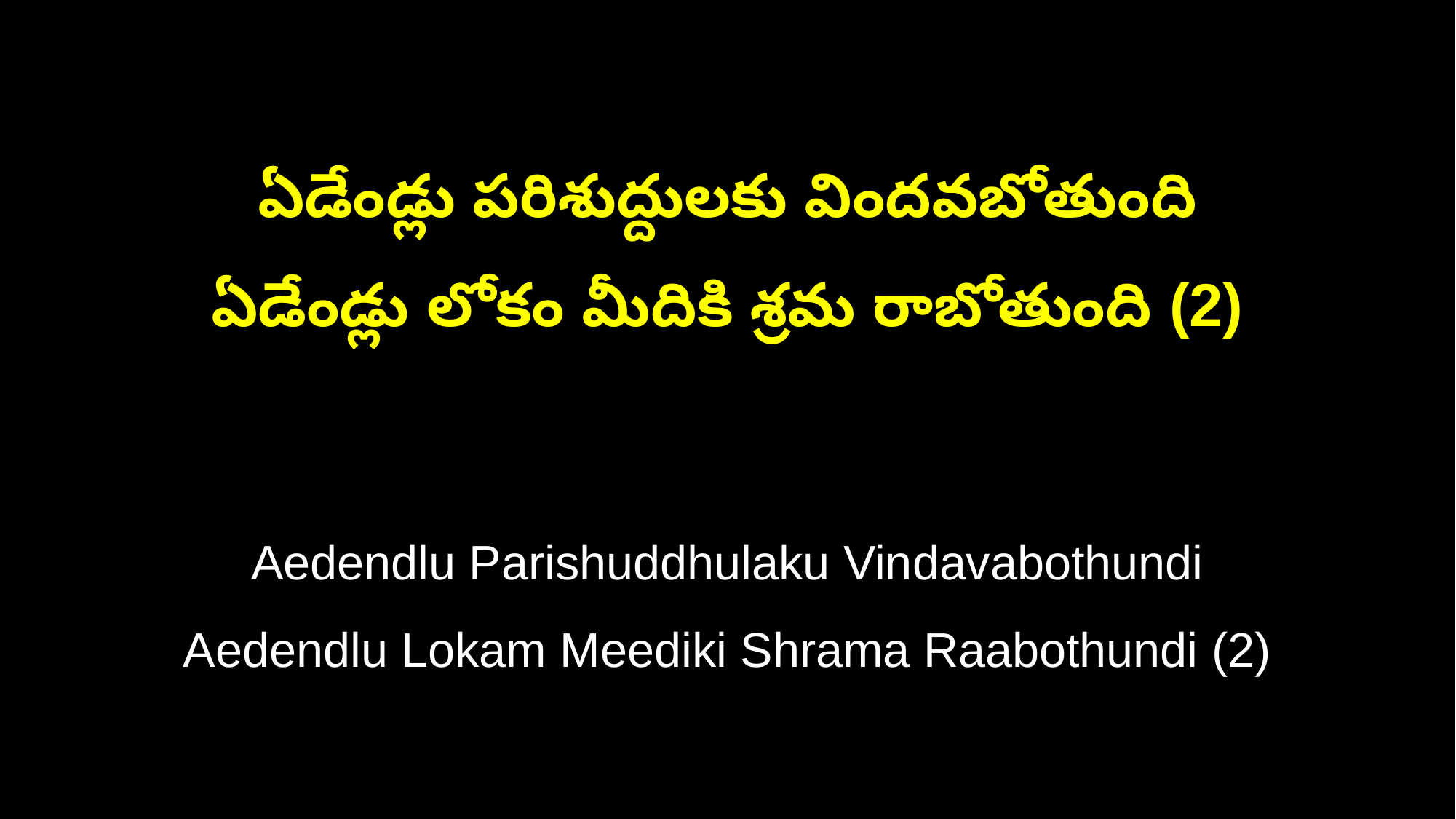

ఏడేండ్లు పరిశుద్దులకు విందవబోతుంది
ఏడేండ్లు లోకం మీదికి శ్రమ రాబోతుంది (2)
Aedendlu Parishuddhulaku Vindavabothundi
Aedendlu Lokam Meediki Shrama Raabothundi (2)